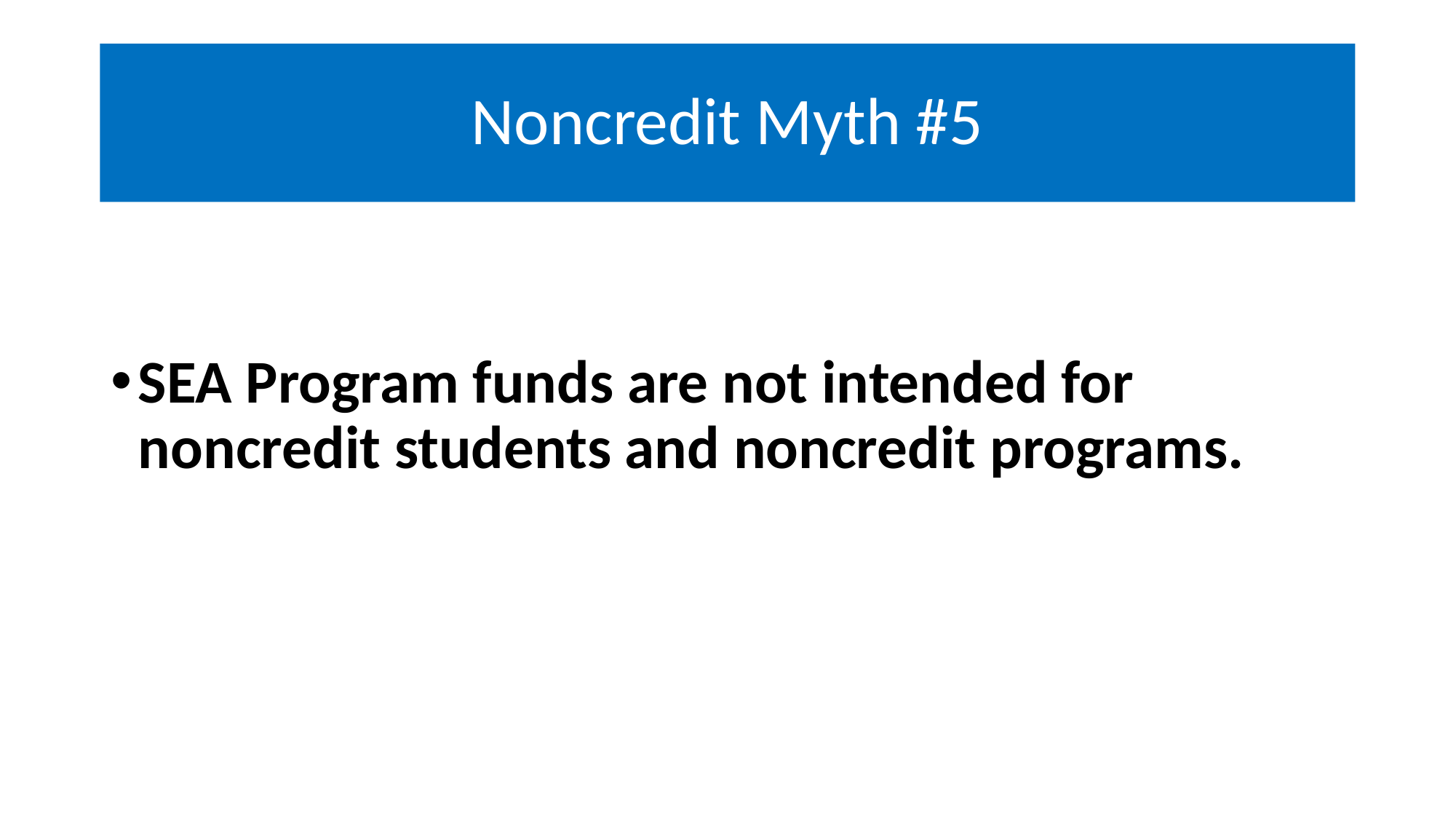

# Noncredit Myth #5

SEA Program funds are not intended for noncredit students and noncredit programs.